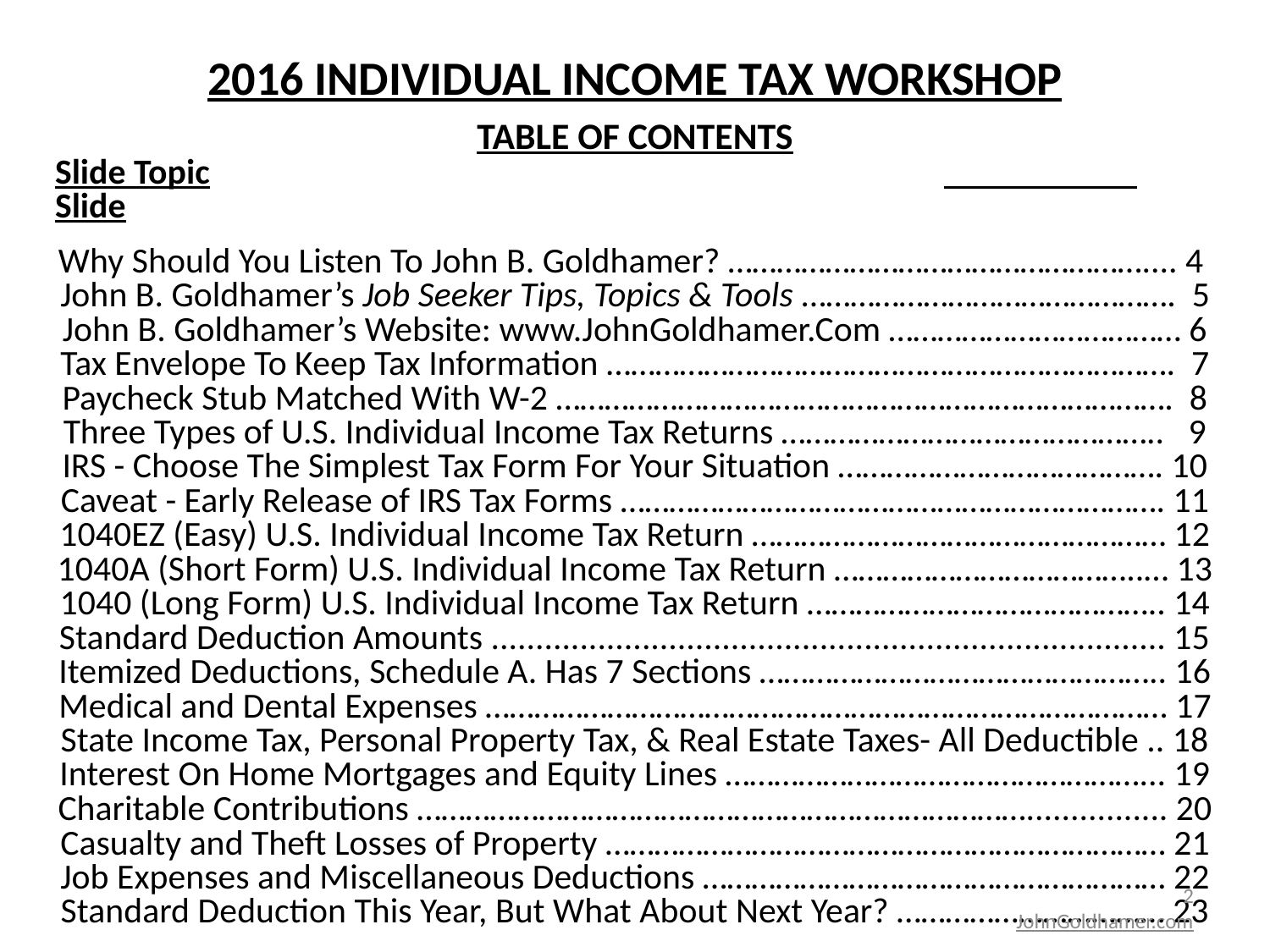

# 2016 INDIVIDUAL INCOME TAX WORKSHOP
TABLE OF CONTENTS
Slide Topic						                         Slide

Why Should You Listen To John B. Goldhamer? …………………………………………….... 4
John B. Goldhamer’s Job Seeker Tips, Topics & Tools ……………………………………….  5
John B. Goldhamer’s Website: www.JohnGoldhamer.Com ……………………………… 6
Tax Envelope To Keep Tax Information …………………………………………………………….  7
Paycheck Stub Matched With W-2 ………………………………………………………………….  8
Three Types of U.S. Individual Income Tax Returns ………………………………………..   9
IRS - Choose The Simplest Tax Form For Your Situation …………………………………. 10
Caveat - Early Release of IRS Tax Forms …………………………………………………………. 11
1040EZ (Easy) U.S. Individual Income Tax Return …………………………………………… 12
1040A (Short Form) U.S. Individual Income Tax Return ………………………………..… 13
1040 (Long Form) U.S. Individual Income Tax Return …………………………………….. 14
Standard Deduction Amounts ............................................................................ 15
Itemized Deductions, Schedule A. Has 7 Sections ………………………………………….. 16
Medical and Dental Expenses ………………………………………………………………………… 17
State Income Tax, Personal Property Tax, & Real Estate Taxes- All Deductible .. 18
Interest On Home Mortgages and Equity Lines ……………………………………………... 19
Charitable Contributions …………………………………………………………………................ 20
Casualty and Theft Losses of Property …………………………………………………………… 21
Job Expenses and Miscellaneous Deductions ………………………………………………… 22
Standard Deduction This Year, But What About Next Year? …………………………… 23
2
JohnGoldhamer.com